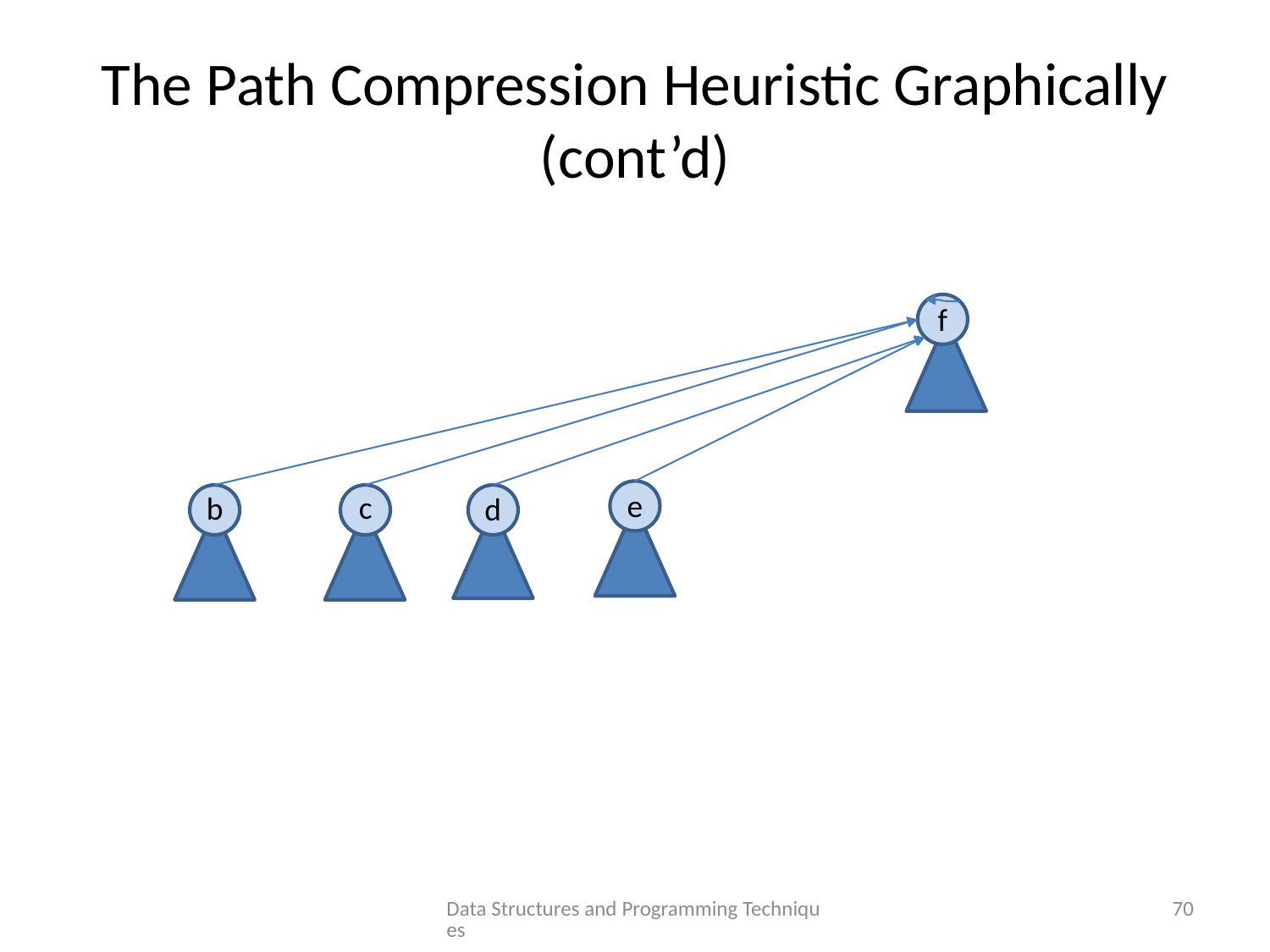

# The Path Compression Heuristic Graphically (cont’d)

f

e
c

b
d

Data Structures and Programming Techniques
70